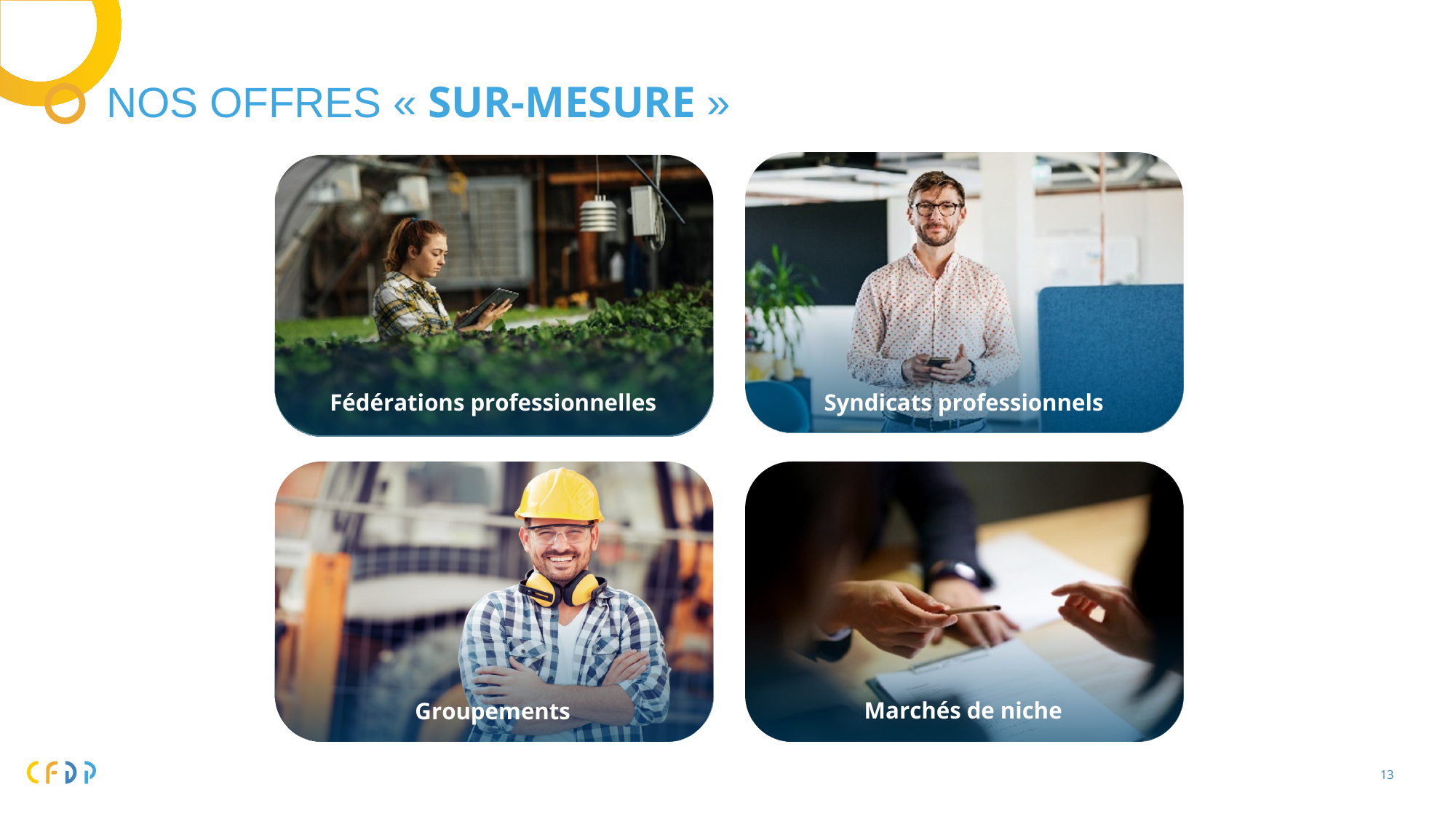

# NOS OFFRES « SUR-MESURE »

Syndicats professionnels

Fédérations professionnelles

Groupements

Marchés de niche
13